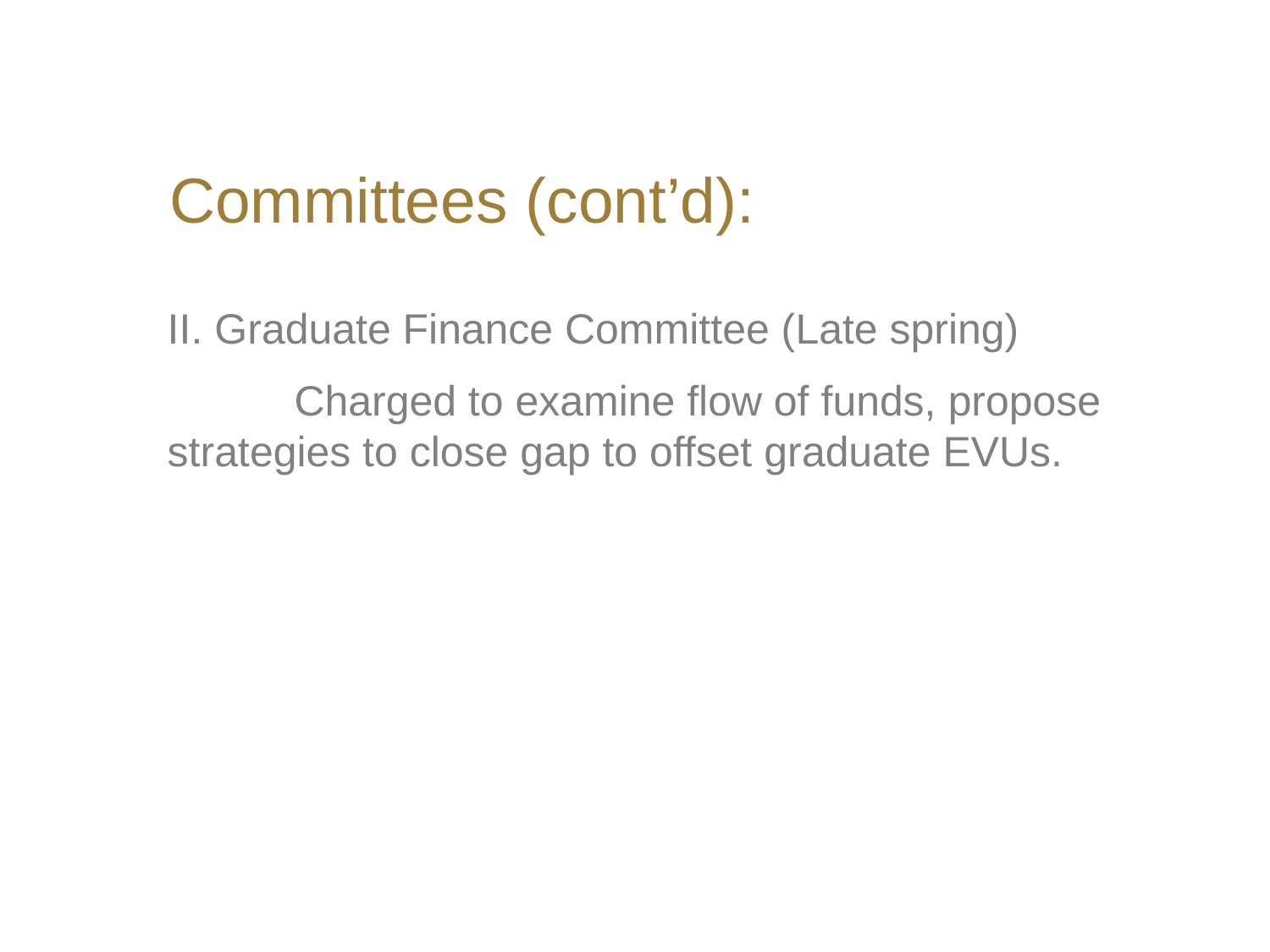

# Committees (cont’d):
II. Graduate Finance Committee (Late spring)
	Charged to examine flow of funds, propose strategies to close gap to offset graduate EVUs.